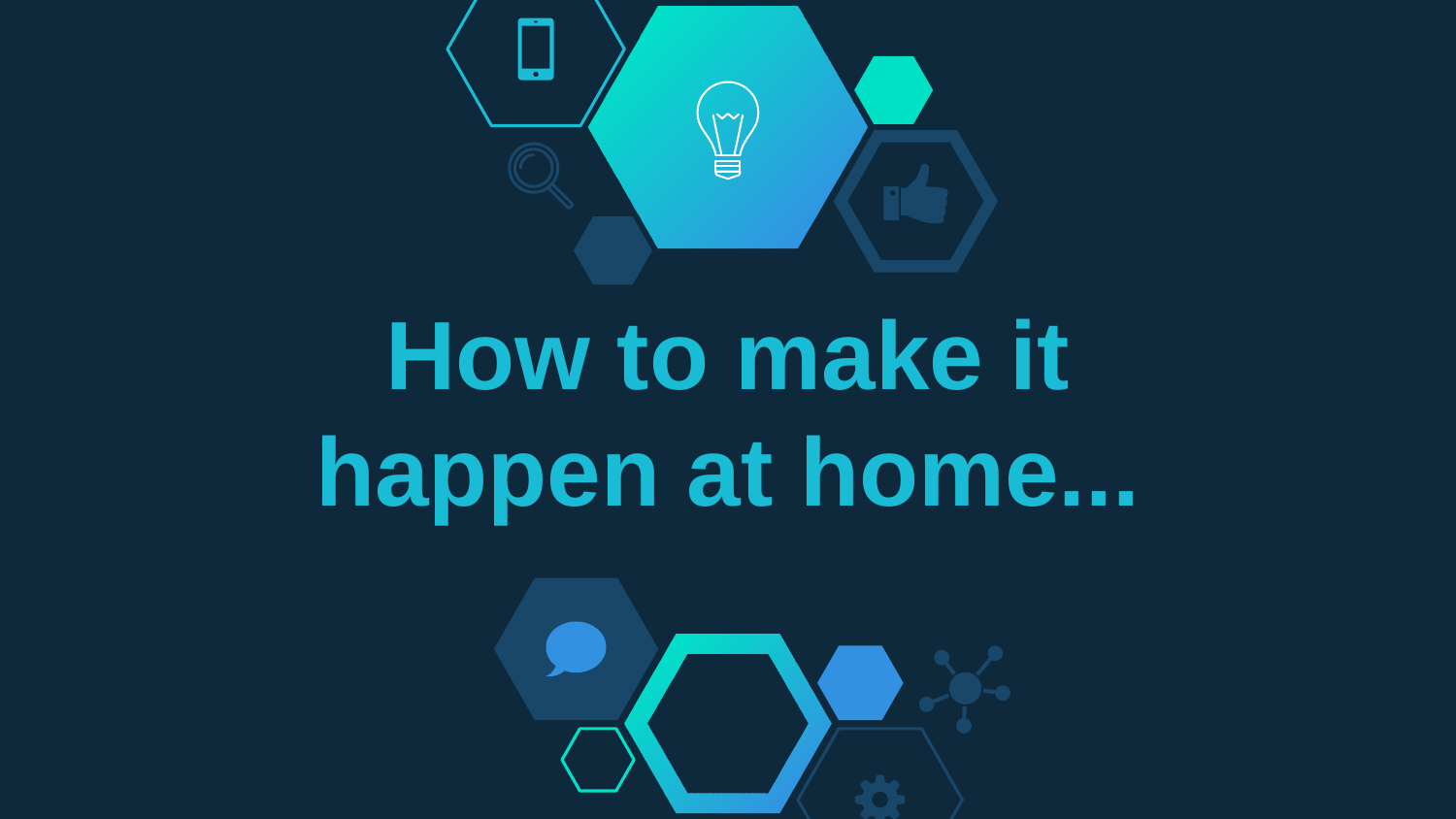

# How to make it happen at home...